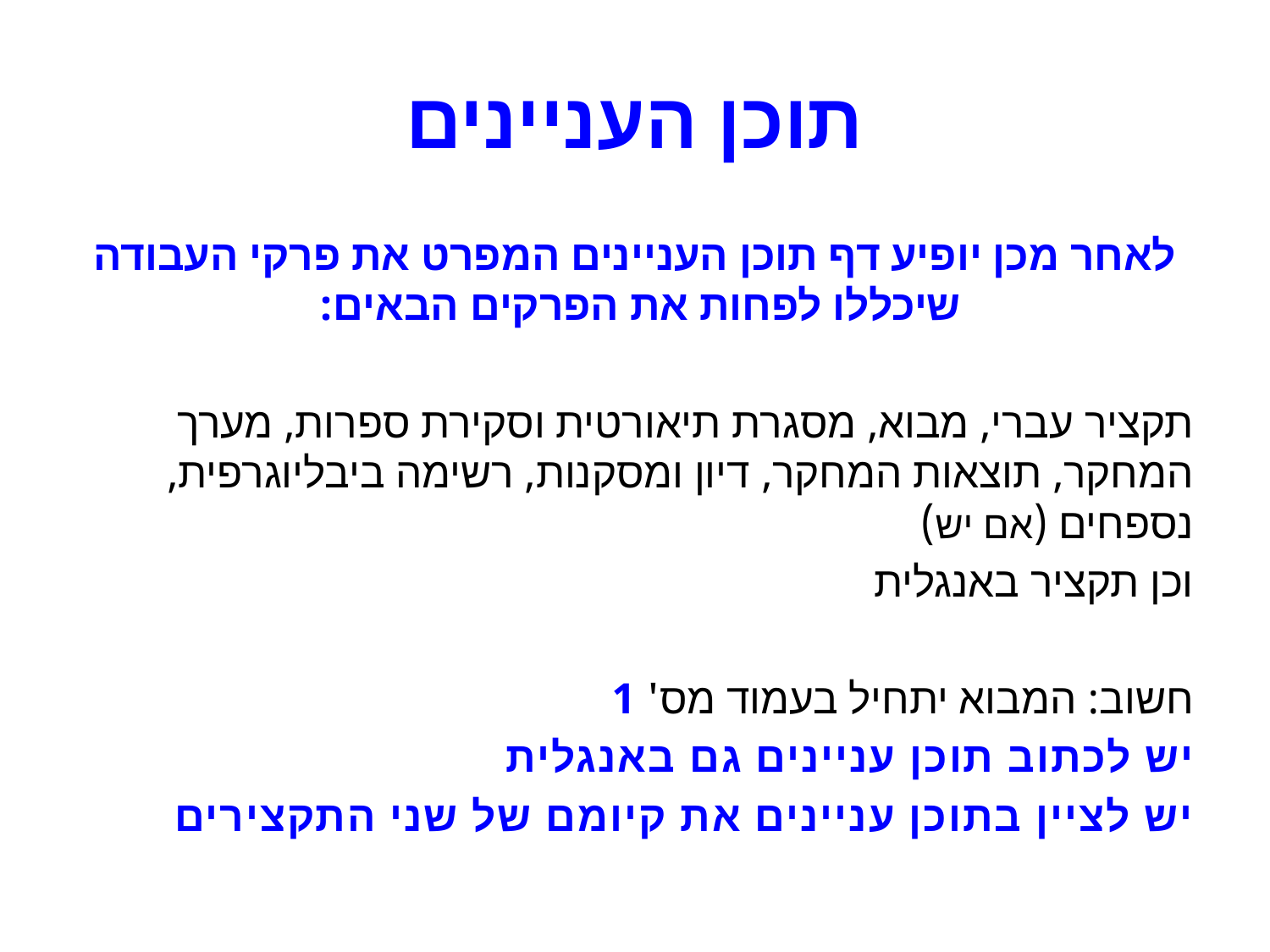

# תוכן העניינים
לאחר מכן יופיע דף תוכן העניינים המפרט את פרקי העבודה שיכללו לפחות את הפרקים הבאים:

תקציר עברי, מבוא, מסגרת תיאורטית וסקירת ספרות, מערך המחקר, תוצאות המחקר, דיון ומסקנות, רשימה ביבליוגרפית, נספחים (אם יש)
וכן תקציר באנגלית

חשוב: המבוא יתחיל בעמוד מס' 1
יש לכתוב תוכן עניינים גם באנגלית
יש לציין בתוכן עניינים את קיומם של שני התקצירים